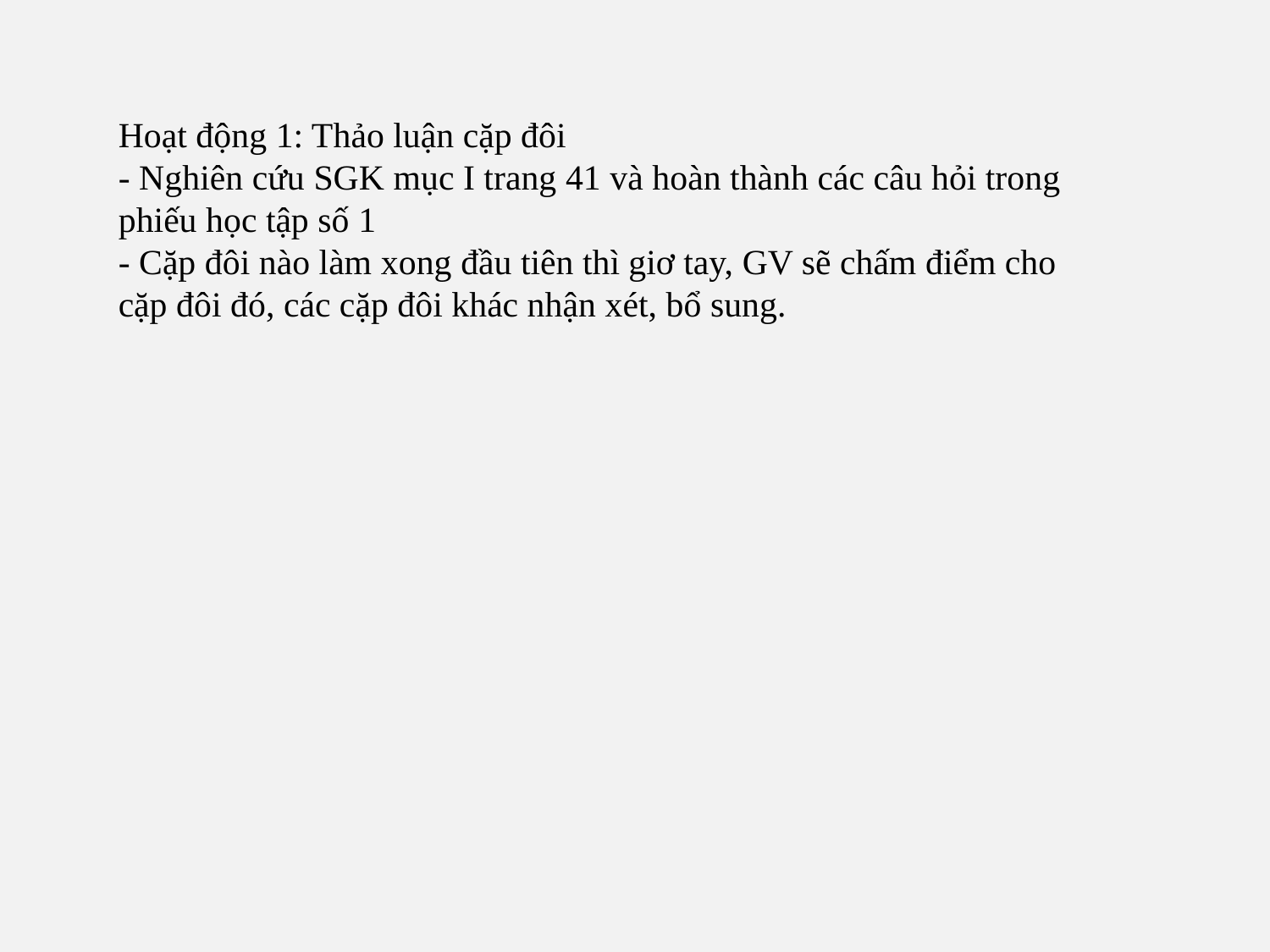

Hoạt động 1: Thảo luận cặp đôi
- Nghiên cứu SGK mục I trang 41 và hoàn thành các câu hỏi trong phiếu học tập số 1
- Cặp đôi nào làm xong đầu tiên thì giơ tay, GV sẽ chấm điểm cho cặp đôi đó, các cặp đôi khác nhận xét, bổ sung.